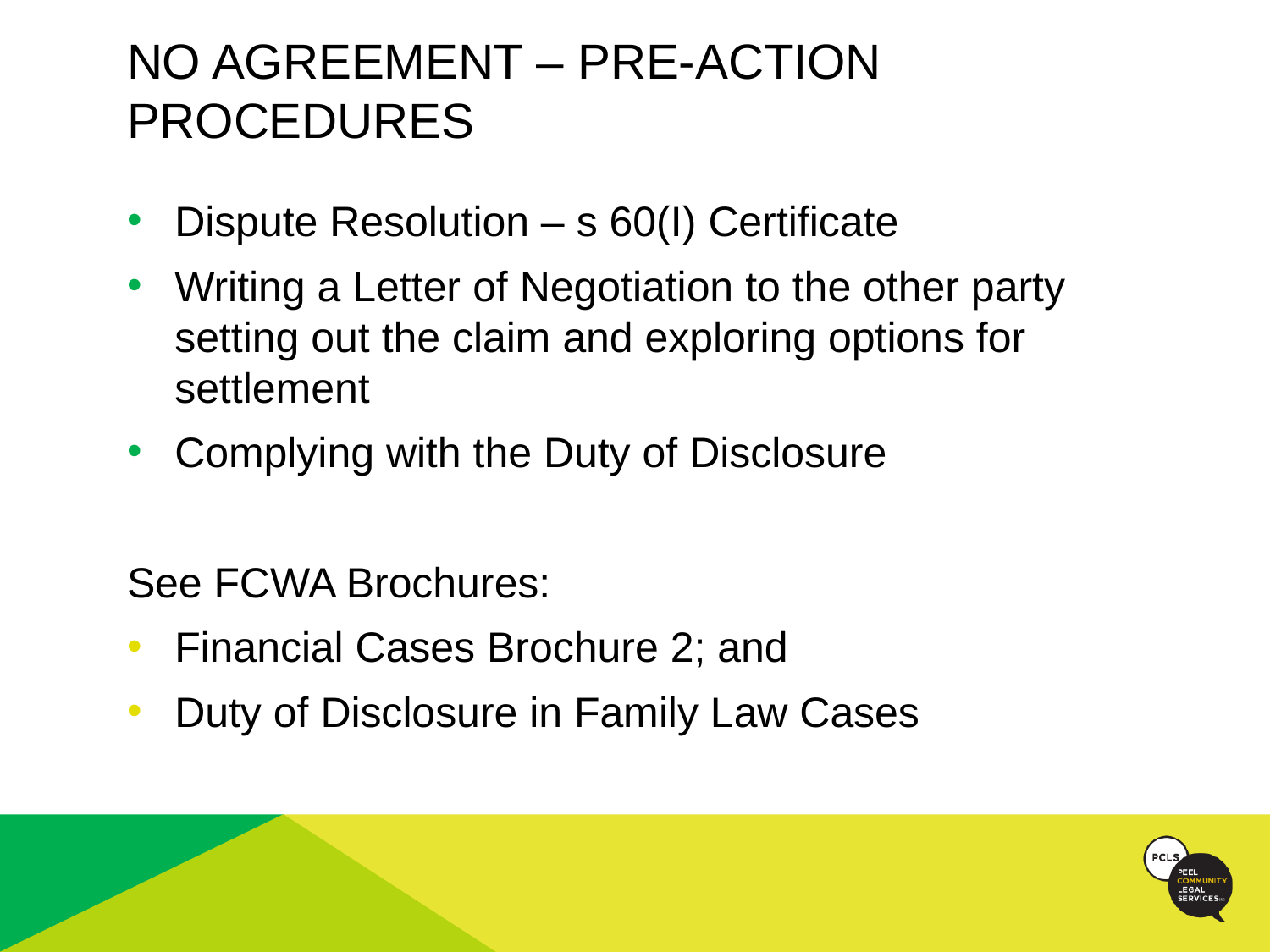

# No agreement – Pre-ACTION Procedures

Dispute Resolution – s 60(I) Certificate
Writing a Letter of Negotiation to the other party setting out the claim and exploring options for settlement
Complying with the Duty of Disclosure

See FCWA Brochures:
Financial Cases Brochure 2; and
Duty of Disclosure in Family Law Cases